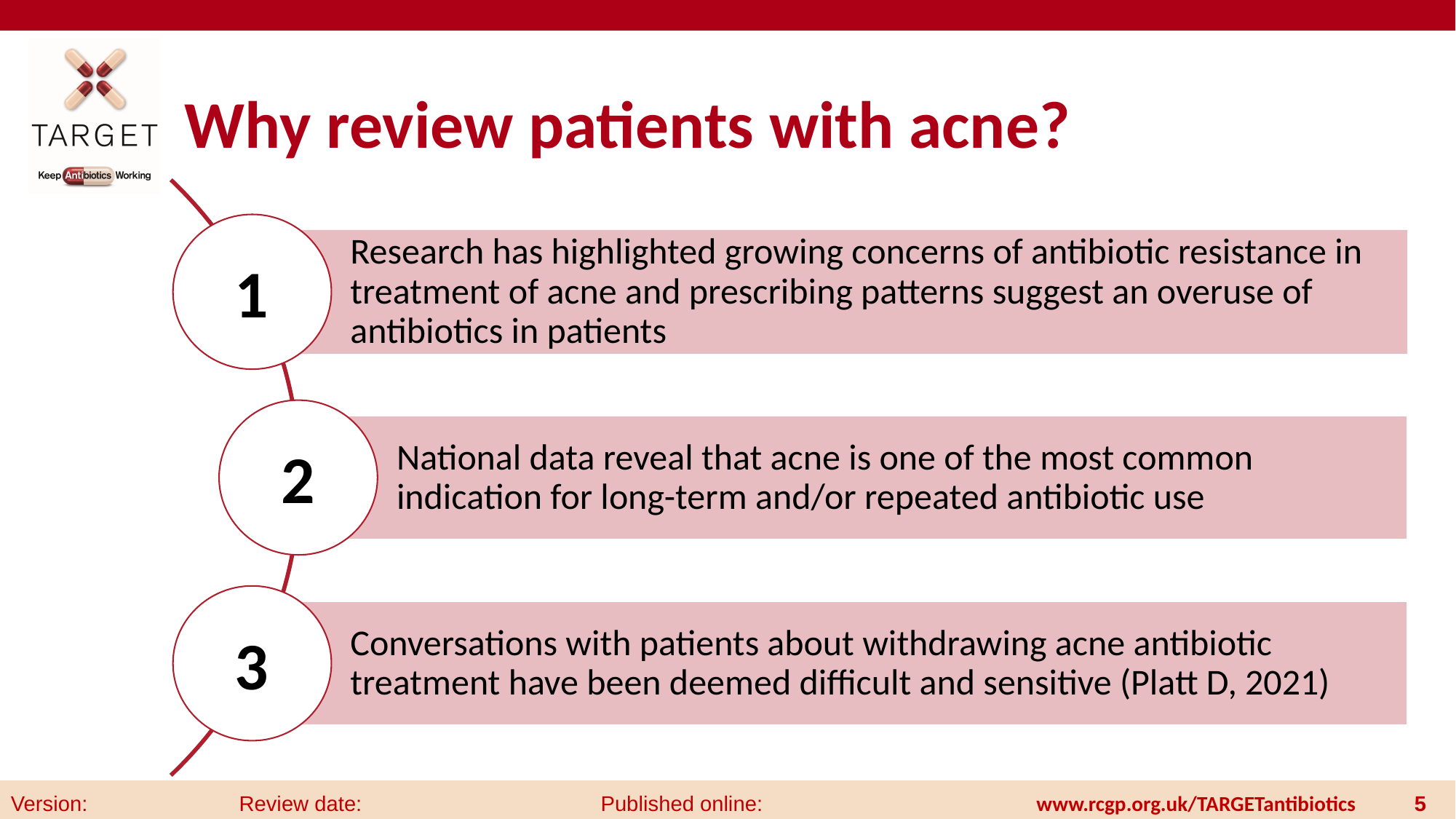

# Why review patients with acne?

Research has highlighted growing concerns of antibiotic resistance in treatment of acne and prescribing patterns suggest an overuse of antibiotics in patients
1

National data reveal that acne is one of the most common indication for long-term and/or repeated antibiotic use
2

Conversations with patients about withdrawing acne antibiotic treatment have been deemed difficult and sensitive (Platt D, 2021)
3